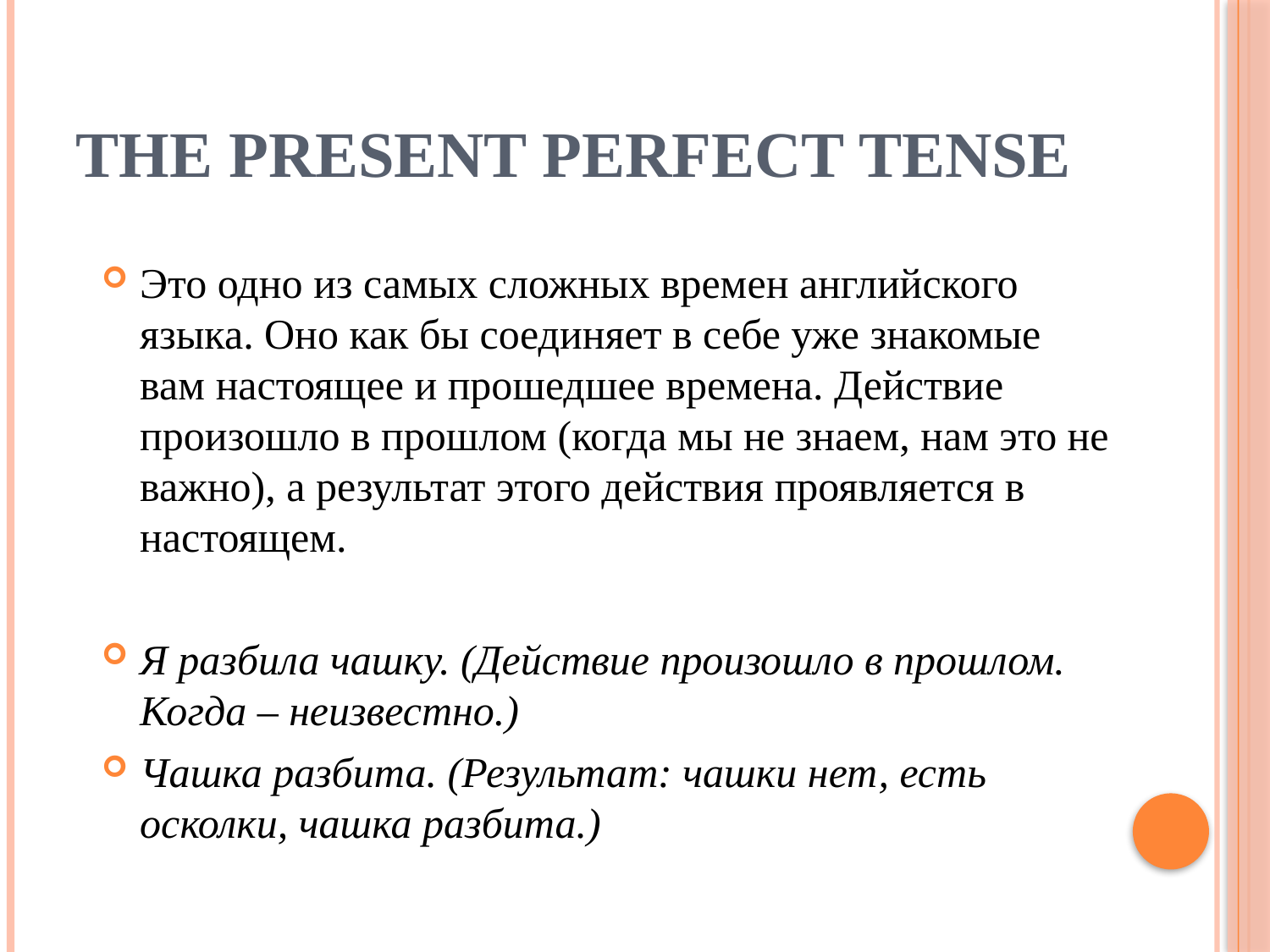

# The Present Perfect Tense

Это одно из самых сложных времен английского языка. Оно как бы соединяет в себе уже знакомые вам настоящее и прошедшее времена. Действие произошло в прошлом (когда мы не знаем, нам это не важно), а результат этого действия проявляется в настоящем.

Я разбила чашку. (Действие произошло в прошлом. Когда – неизвестно.)
Чашка разбита. (Результат: чашки нет, есть осколки, чашка разбита.)